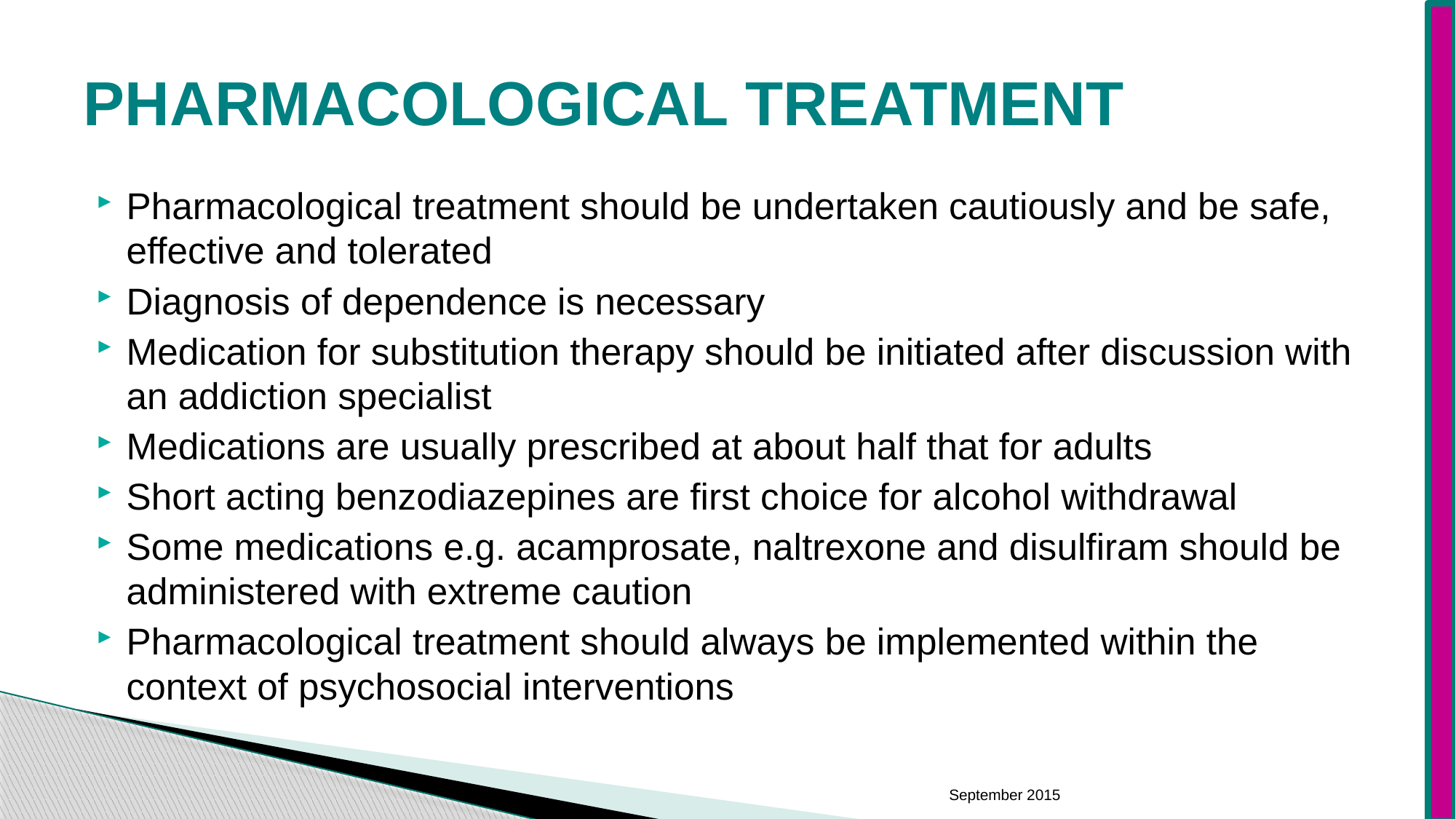

# PHARMACOLOGICAL TREATMENT
Pharmacological treatment should be undertaken cautiously and be safe, effective and tolerated
Diagnosis of dependence is necessary
Medication for substitution therapy should be initiated after discussion with an addiction specialist
Medications are usually prescribed at about half that for adults
Short acting benzodiazepines are first choice for alcohol withdrawal
Some medications e.g. acamprosate, naltrexone and disulfiram should be administered with extreme caution
Pharmacological treatment should always be implemented within the context of psychosocial interventions
September 2015